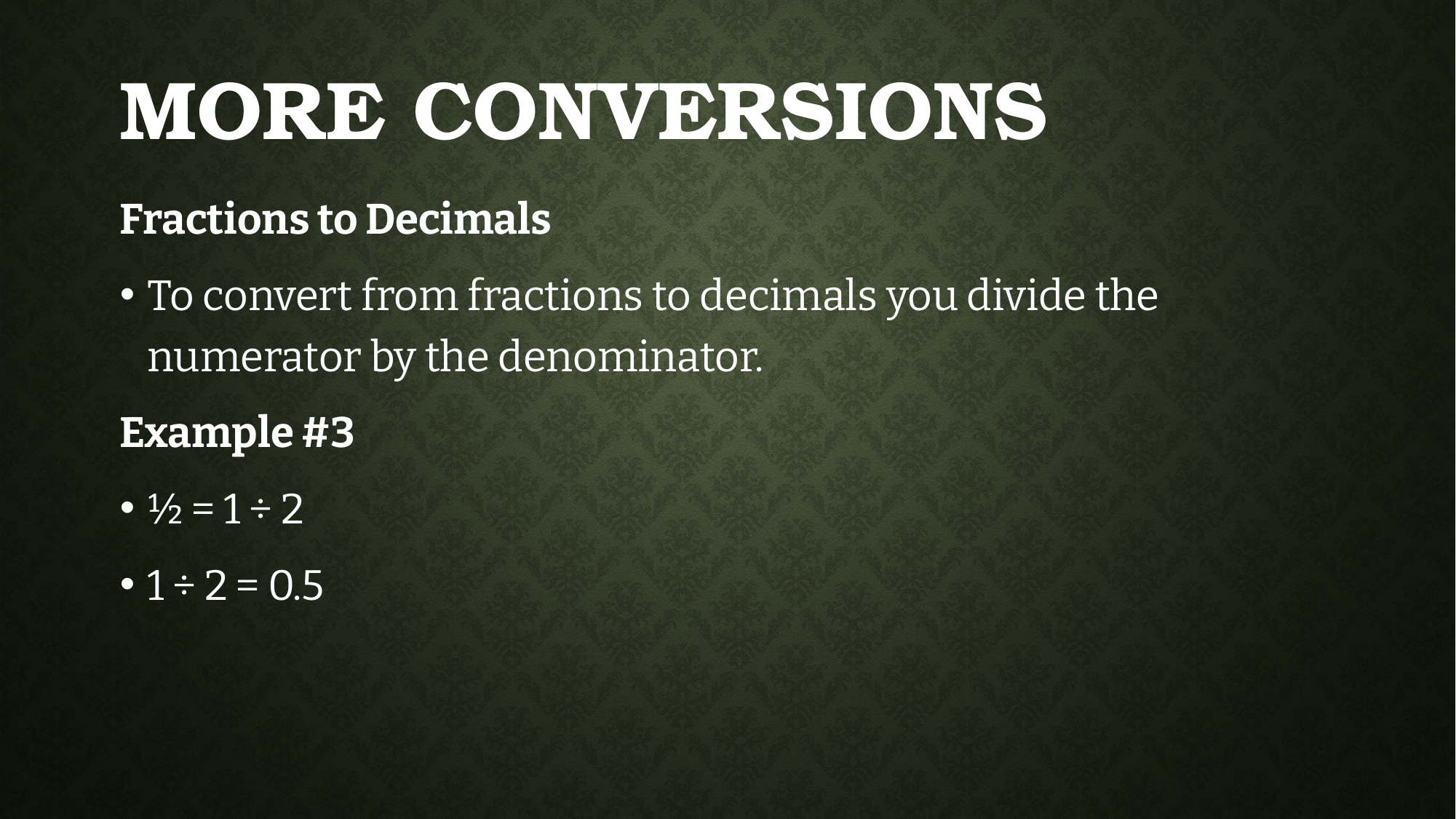

# More conversions
Fractions to Decimals
To convert from fractions to decimals you divide the numerator by the denominator.
Example #3
½ = 1 ÷ 2
1 ÷ 2 = 0.5